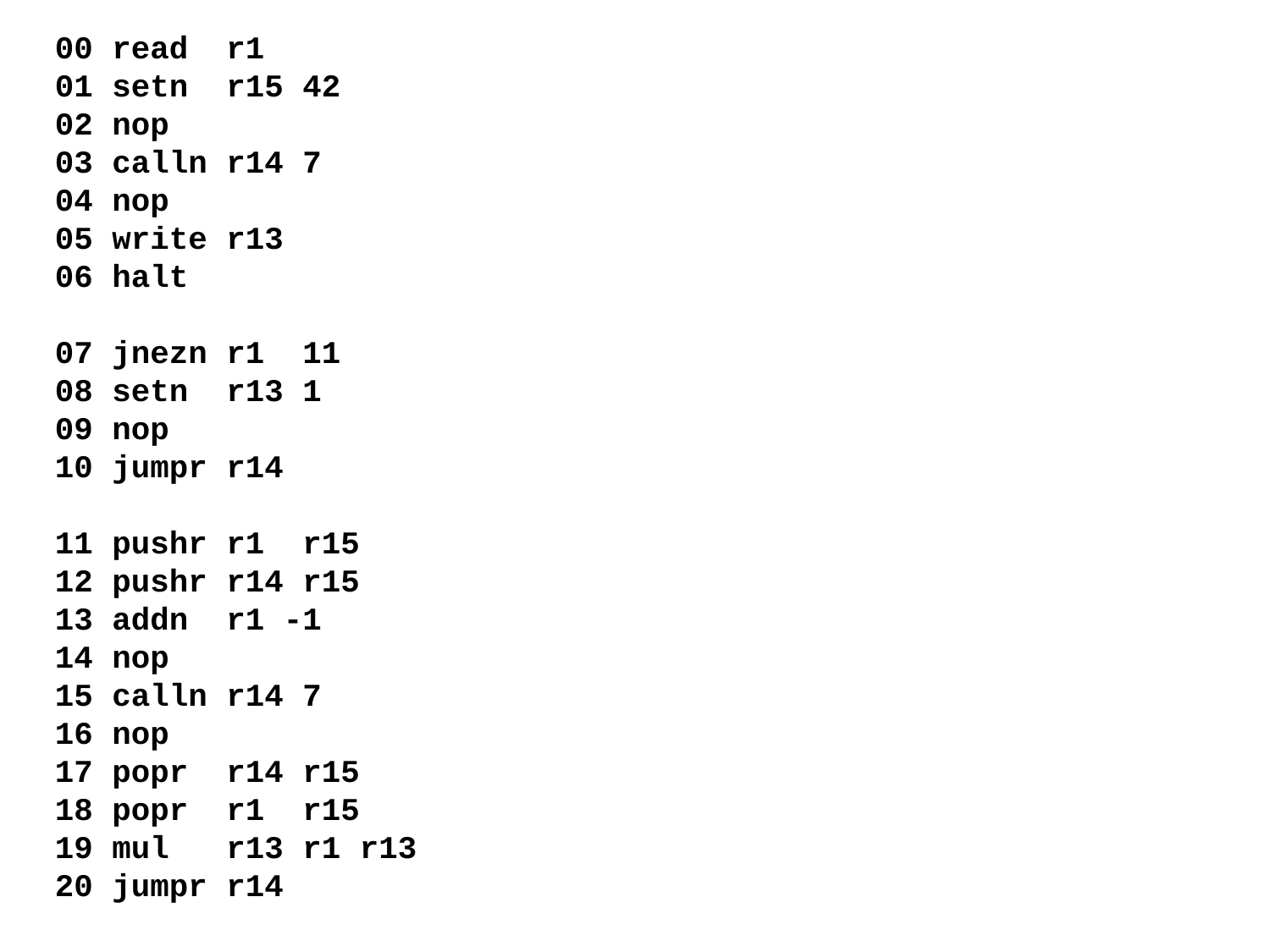

00 read  r1
01 setn  r15 42
02 nop
03 calln r14 7
04 nop
05 write r13
06 halt

07 jnezn r1  11
08 setn  r13 1
09 nop
10 jumpr r14

11 pushr r1  r15
12 pushr r14 r15
13 addn  r1 -1
14 nop
15 calln r14 7
16 nop
17 popr  r14 r15
18 popr  r1  r15
19 mul   r13 r1 r13
20 jumpr r14